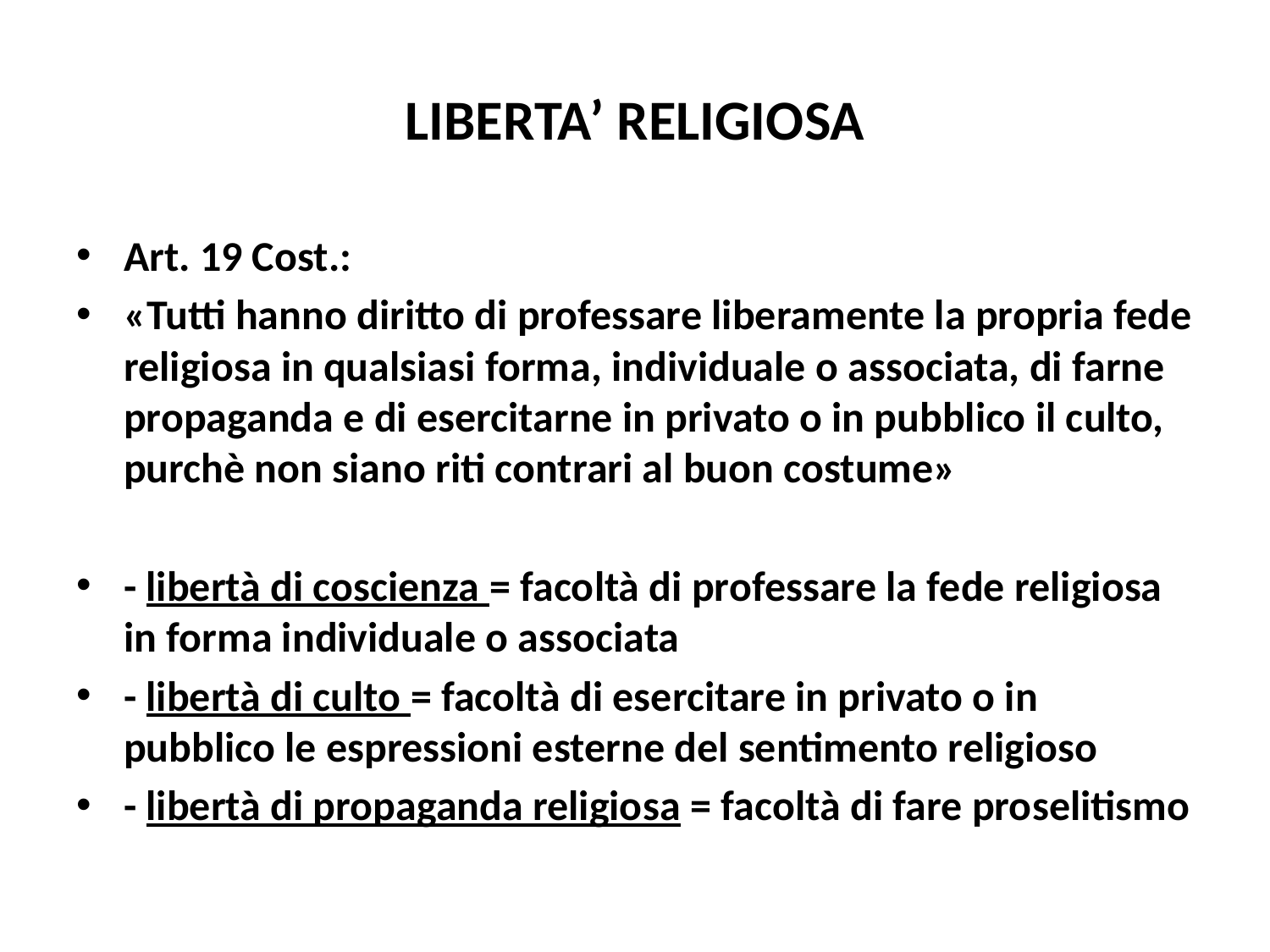

# LIBERTA’ RELIGIOSA
Art. 19 Cost.:
«Tutti hanno diritto di professare liberamente la propria fede religiosa in qualsiasi forma, individuale o associata, di farne propaganda e di esercitarne in privato o in pubblico il culto, purchè non siano riti contrari al buon costume»

- libertà di coscienza = facoltà di professare la fede religiosa in forma individuale o associata
- libertà di culto = facoltà di esercitare in privato o in pubblico le espressioni esterne del sentimento religioso
- libertà di propaganda religiosa = facoltà di fare proselitismo